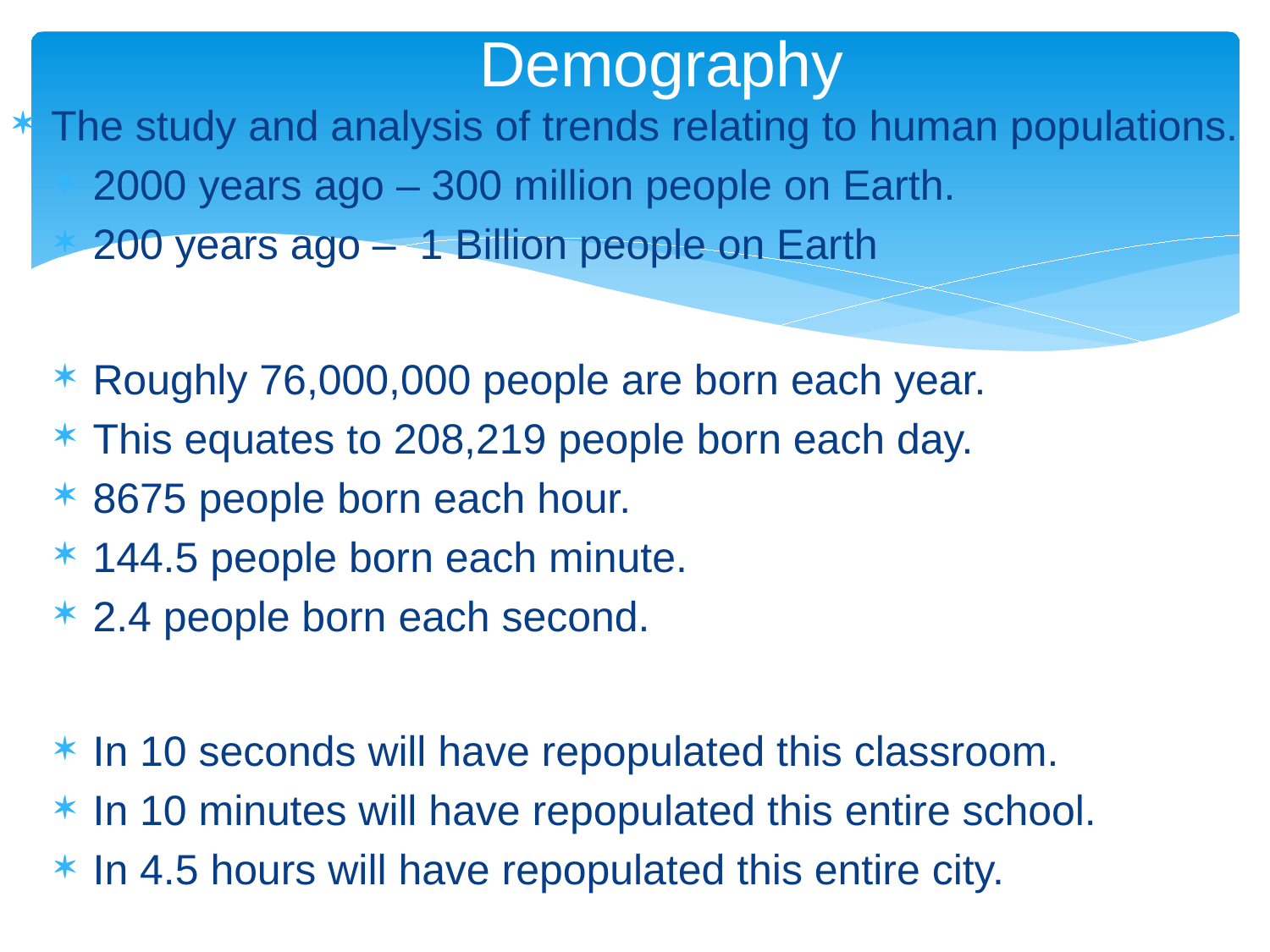

# Demography
The study and analysis of trends relating to human populations.
2000 years ago – 300 million people on Earth.
200 years ago –  1 Billion people on Earth

Roughly 76,000,000 people are born each year.
This equates to 208,219 people born each day.
8675 people born each hour.
144.5 people born each minute.
2.4 people born each second.

In 10 seconds will have repopulated this classroom.
In 10 minutes will have repopulated this entire school.
In 4.5 hours will have repopulated this entire city.